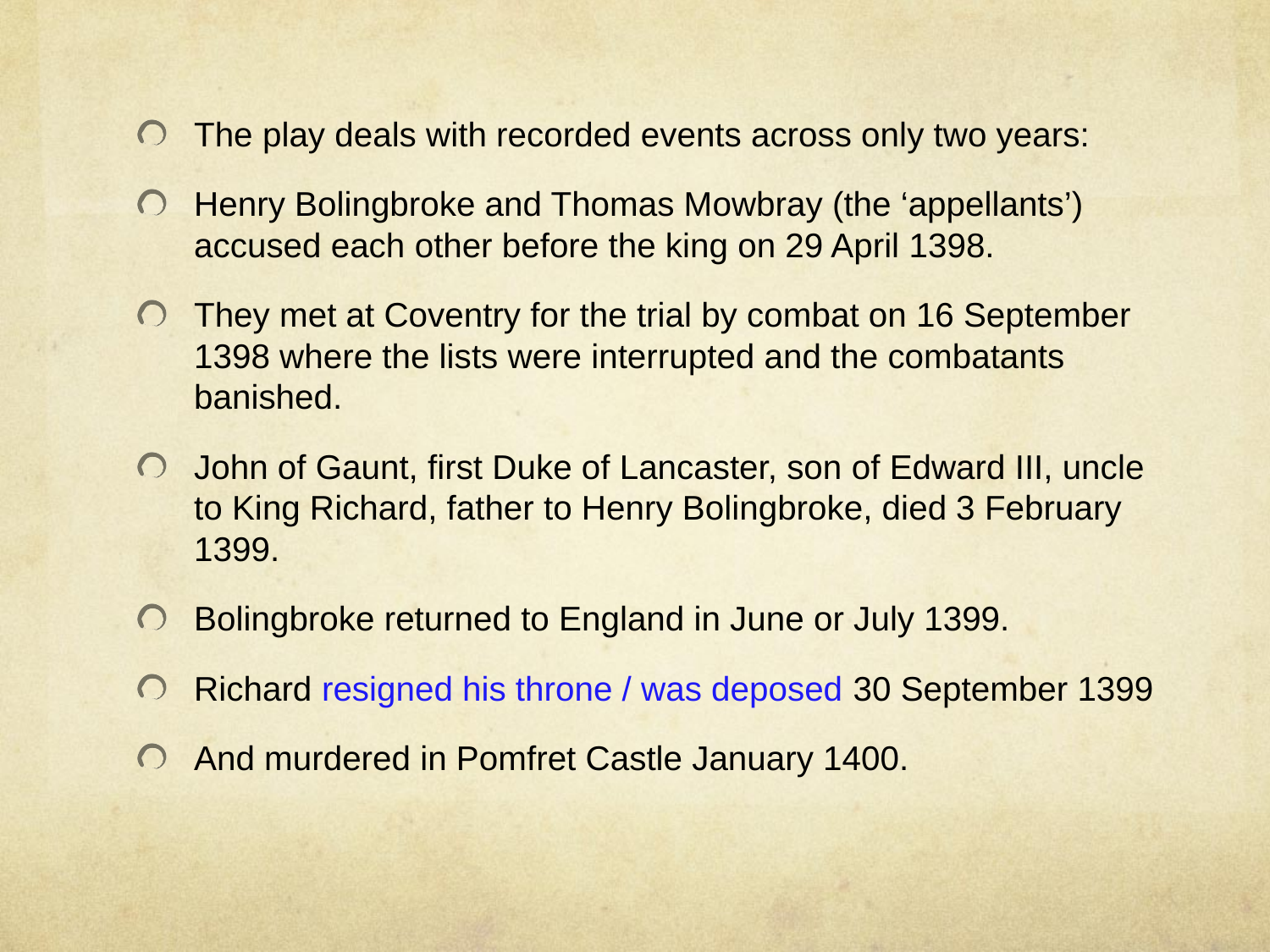

The play deals with recorded events across only two years:
Henry Bolingbroke and Thomas Mowbray (the ‘appellants’) accused each other before the king on 29 April 1398.
They met at Coventry for the trial by combat on 16 September 1398 where the lists were interrupted and the combatants banished.
John of Gaunt, first Duke of Lancaster, son of Edward III, uncle to King Richard, father to Henry Bolingbroke, died 3 February 1399.
Bolingbroke returned to England in June or July 1399.
Richard resigned his throne / was deposed 30 September 1399
And murdered in Pomfret Castle January 1400.